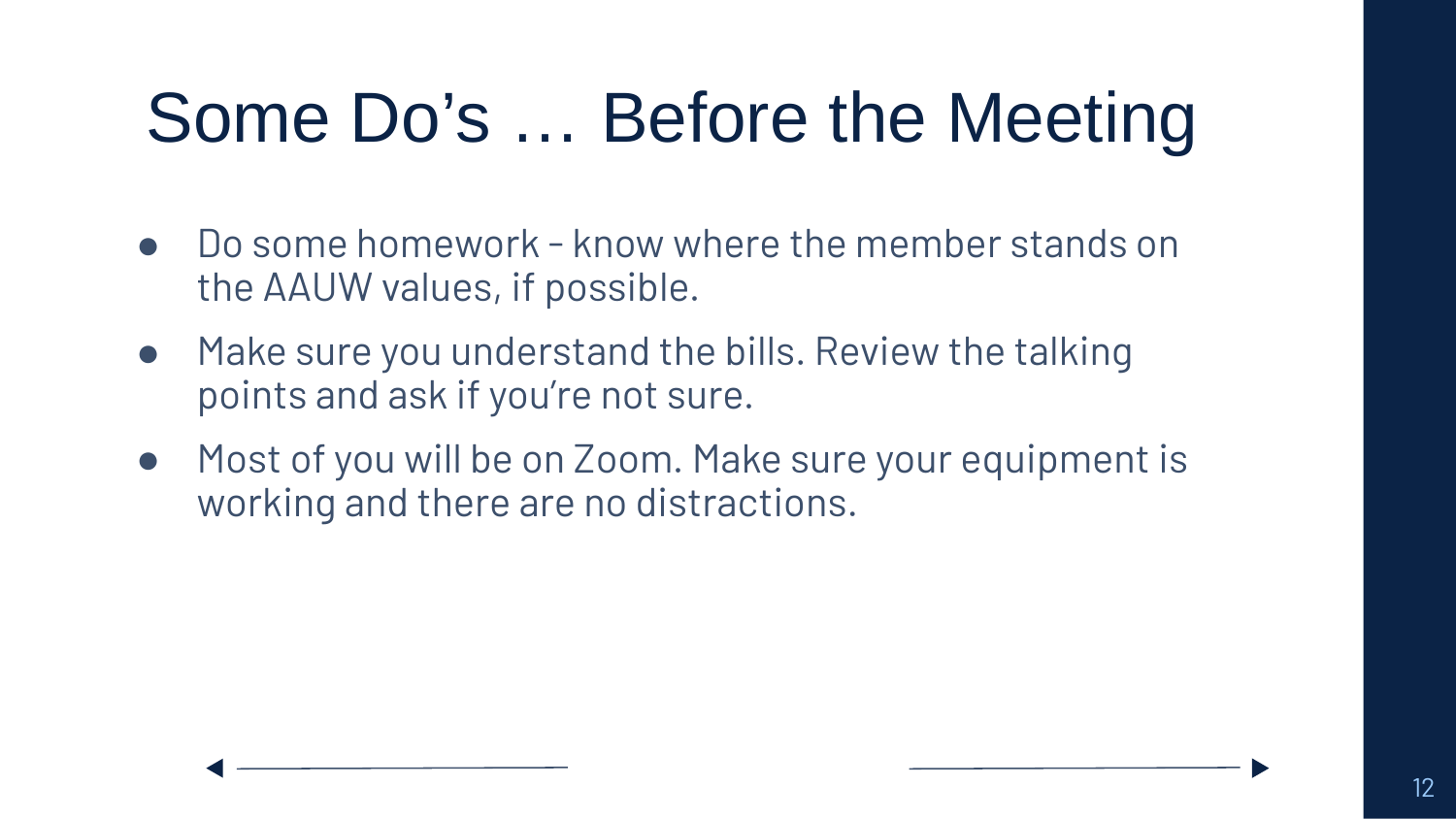

# Some Do’s … Before the Meeting

Do some homework - know where the member stands on the AAUW values, if possible.
Make sure you understand the bills. Review the talking points and ask if you’re not sure.
Most of you will be on Zoom. Make sure your equipment is working and there are no distractions.
12